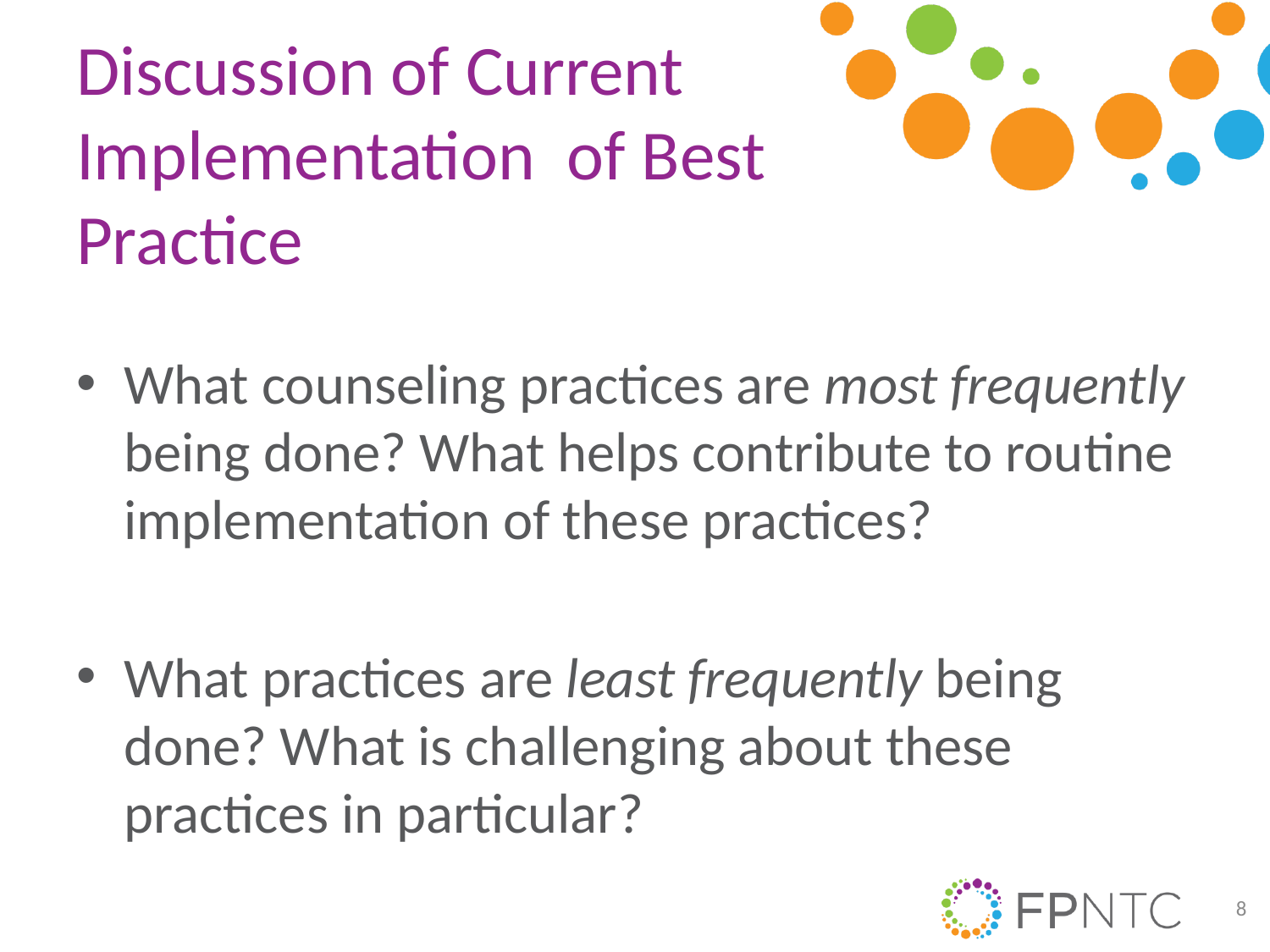

# Discussion of Current Implementation  of Best Practice
What counseling practices are most frequently being done? What helps contribute to routine implementation of these practices?

What practices are least frequently being done? What is challenging about these practices in particular?
8